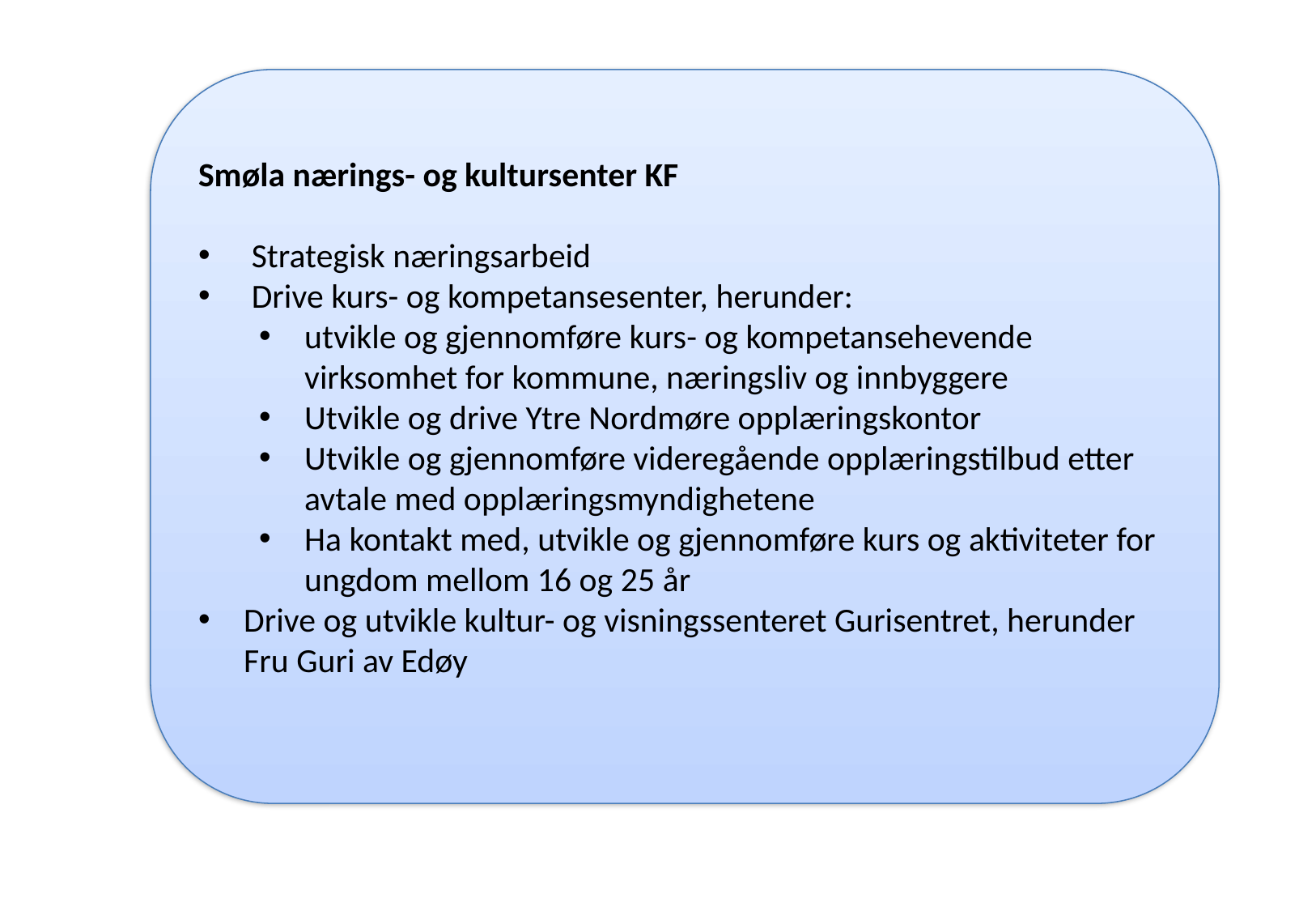

Smøla nærings- og kultursenter KF

 Strategisk næringsarbeid
 Drive kurs- og kompetansesenter, herunder:
utvikle og gjennomføre kurs- og kompetansehevende virksomhet for kommune, næringsliv og innbyggere
Utvikle og drive Ytre Nordmøre opplæringskontor
Utvikle og gjennomføre videregående opplæringstilbud etter avtale med opplæringsmyndighetene
Ha kontakt med, utvikle og gjennomføre kurs og aktiviteter for ungdom mellom 16 og 25 år
Drive og utvikle kultur- og visningssenteret Gurisentret, herunder Fru Guri av Edøy